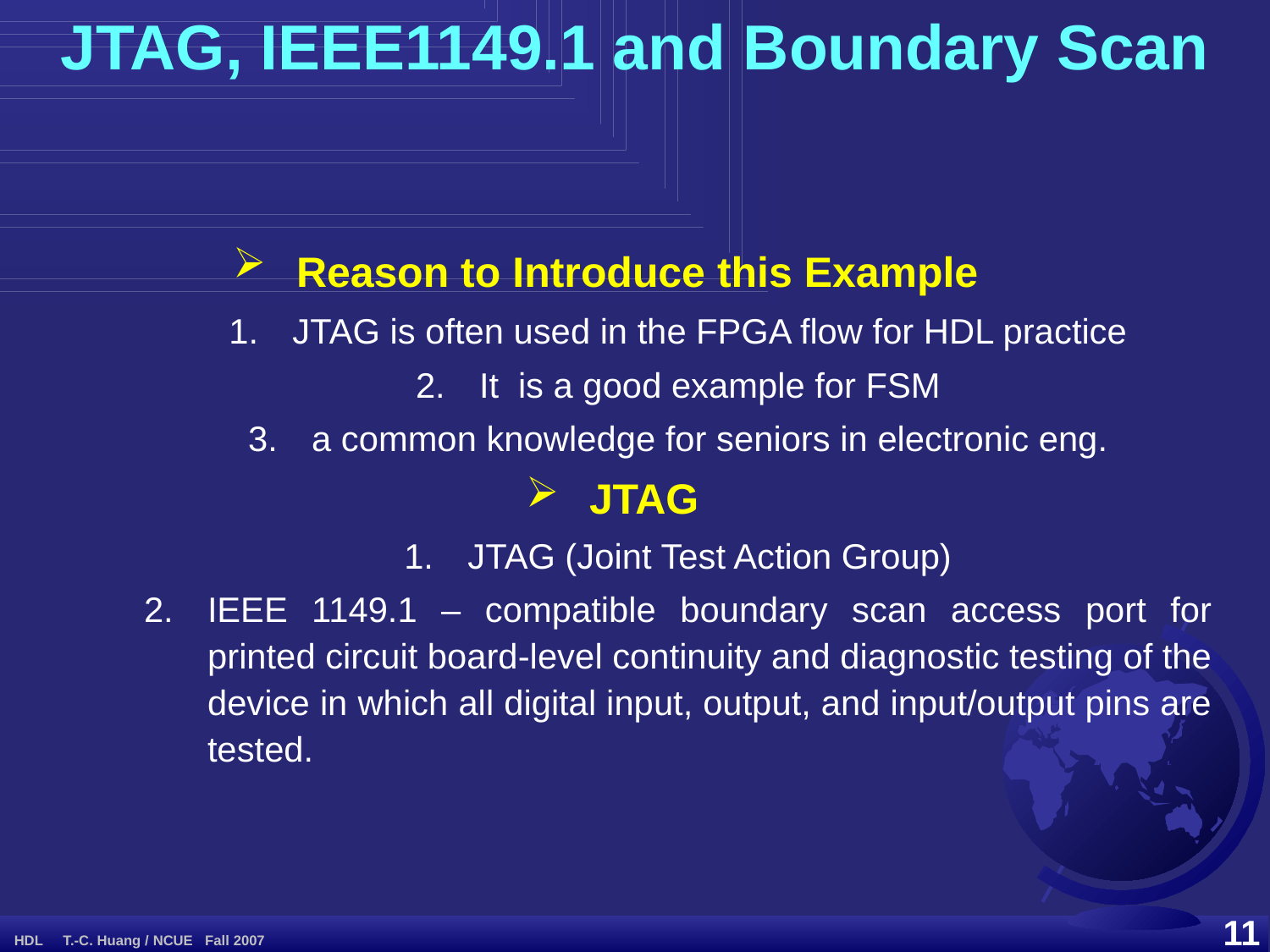

JTAG, IEEE1149.1 and Boundary Scan
Reason to Introduce this Example
JTAG is often used in the FPGA flow for HDL practice
It  is a good example for FSM
a common knowledge for seniors in electronic eng.
JTAG
JTAG (Joint Test Action Group)
IEEE 1149.1 – compatible boundary scan access port for printed circuit board-level continuity and diagnostic testing of the device in which all digital input, output, and input/output pins are tested.